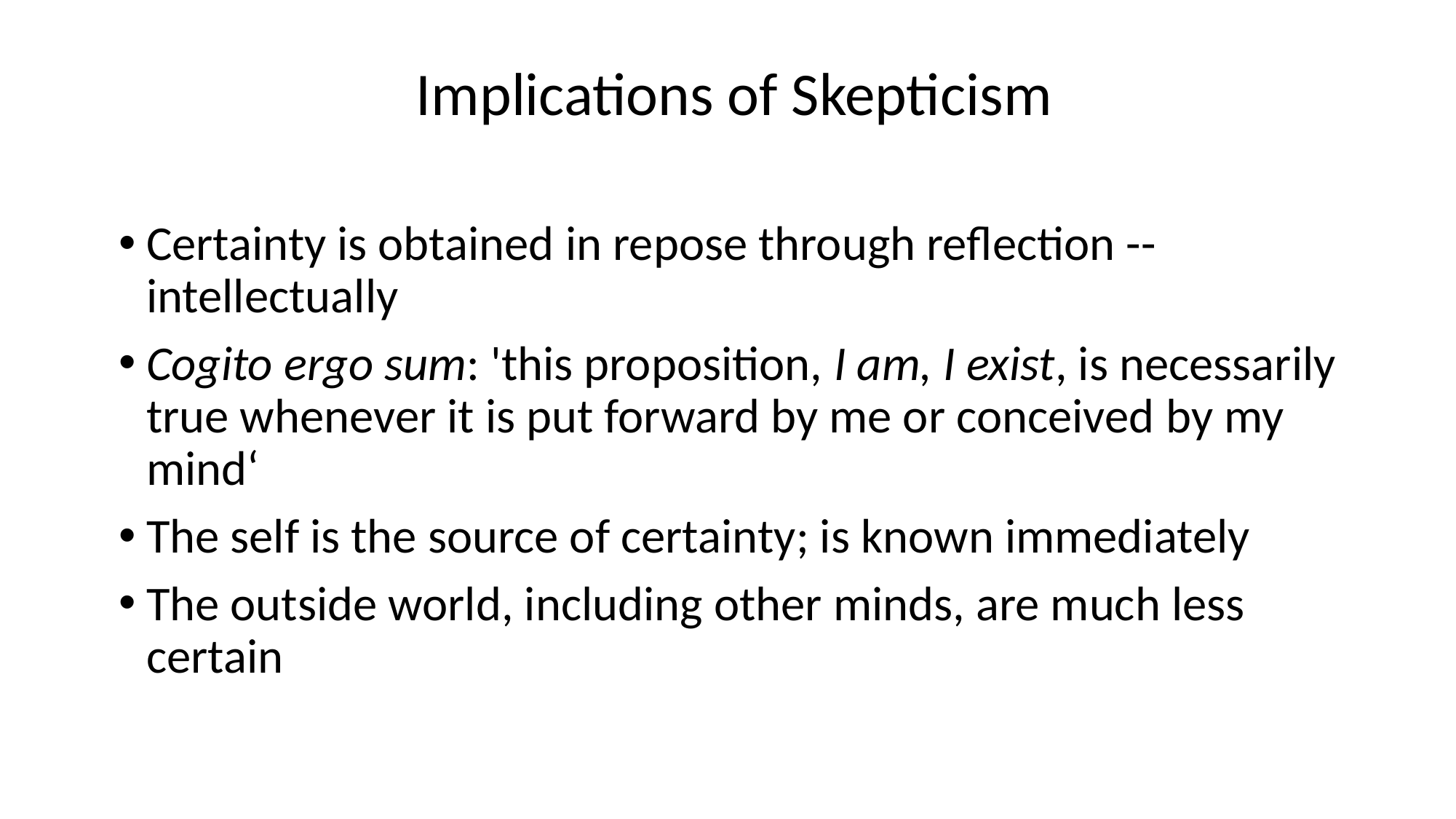

# Implications of Skepticism
Certainty is obtained in repose through reflection --intellectually
Cogito ergo sum: 'this proposition, I am, I exist, is necessarily true whenever it is put forward by me or conceived by my mind‘
The self is the source of certainty; is known immediately
The outside world, including other minds, are much less certain